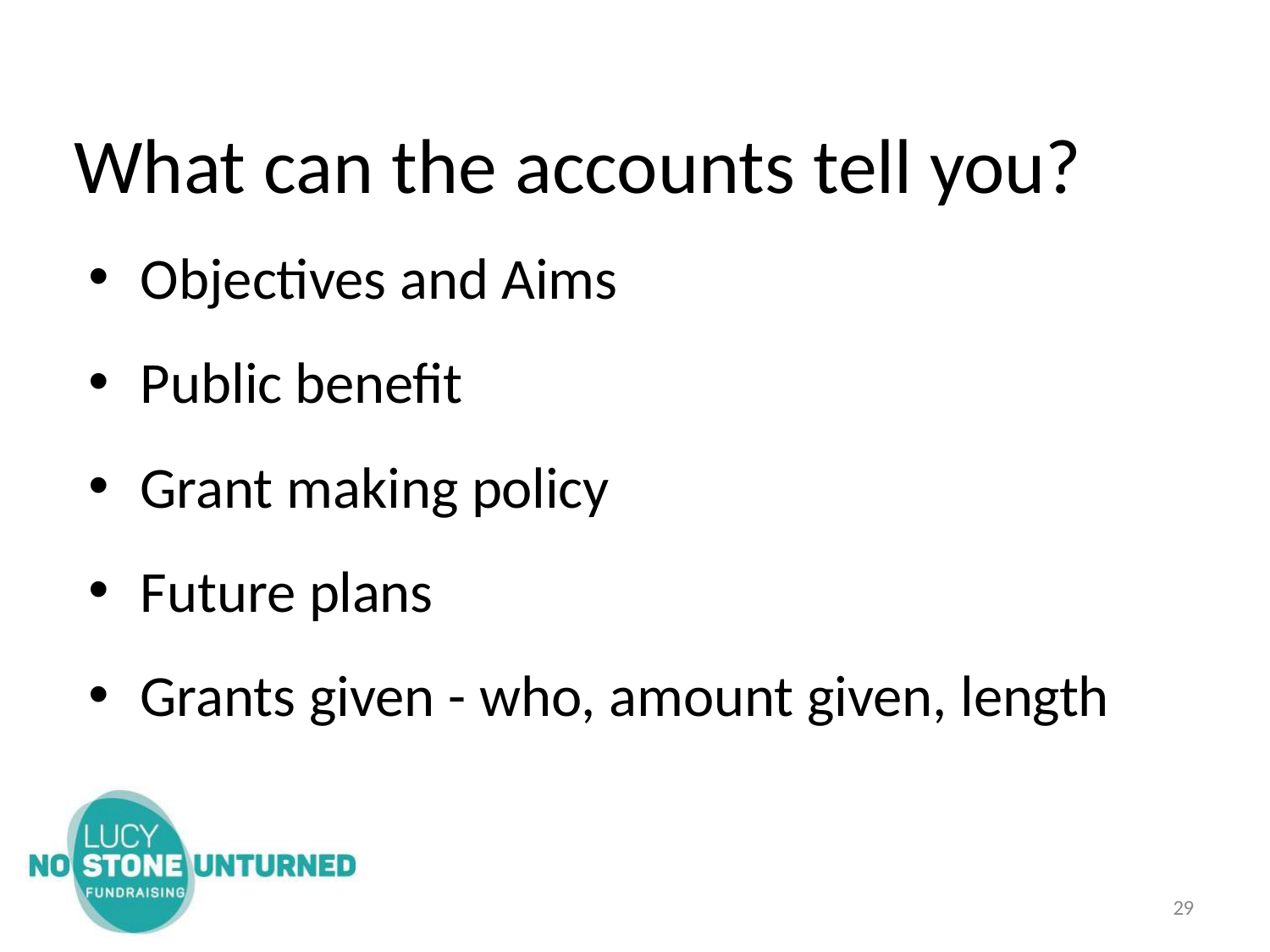

# What can the accounts tell you?
Objectives and Aims
Public benefit
Grant making policy
Future plans
Grants given - who, amount given, length
29